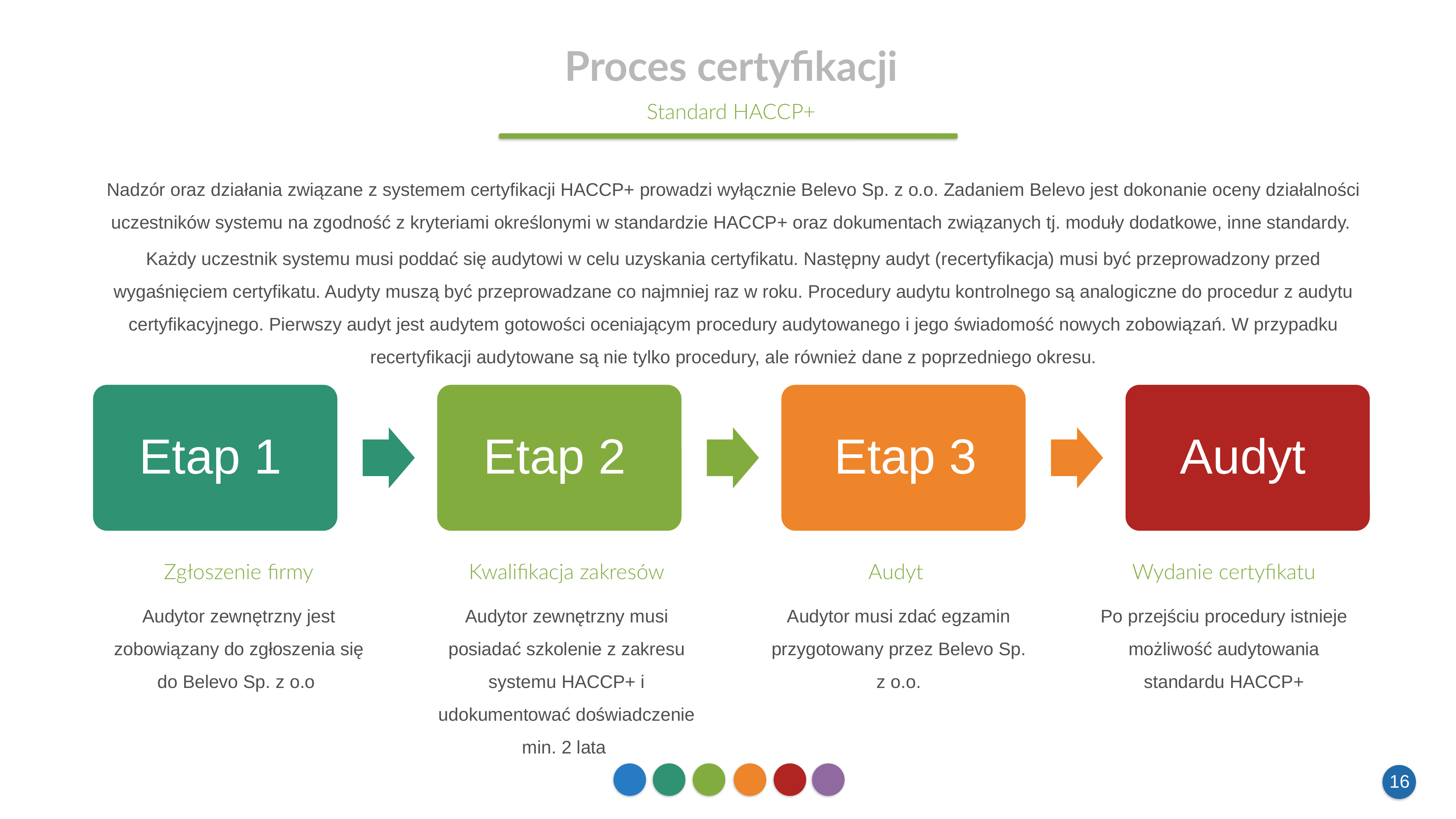

Proces certyfikacji
Standard HACCP+
Nadzór oraz działania związane z systemem certyfikacji HACCP+ prowadzi wyłącznie Belevo Sp. z o.o. Zadaniem Belevo jest dokonanie oceny działalności uczestników systemu na zgodność z kryteriami określonymi w standardzie HACCP+ oraz dokumentach związanych tj. moduły dodatkowe, inne standardy.
Każdy uczestnik systemu musi poddać się audytowi w celu uzyskania certyfikatu. Następny audyt (recertyfikacja) musi być przeprowadzony przed wygaśnięciem certyfikatu. Audyty muszą być przeprowadzane co najmniej raz w roku. Procedury audytu kontrolnego są analogiczne do procedur z audytu certyfikacyjnego. Pierwszy audyt jest audytem gotowości oceniającym procedury audytowanego i jego świadomość nowych zobowiązań. W przypadku recertyfikacji audytowane są nie tylko procedury, ale również dane z poprzedniego okresu.
Etap 1

Etap 2

Etap 3

Audyt
Zgłoszenie firmy
Kwalifikacja zakresów
Audyt
Wydanie certyfikatu
Audytor zewnętrzny jest zobowiązany do zgłoszenia się do Belevo Sp. z o.o
Audytor zewnętrzny musi posiadać szkolenie z zakresu systemu HACCP+ i udokumentować doświadczenie min. 2 lata
Audytor musi zdać egzamin przygotowany przez Belevo Sp. z o.o.
Po przejściu procedury istnieje możliwość audytowania standardu HACCP+